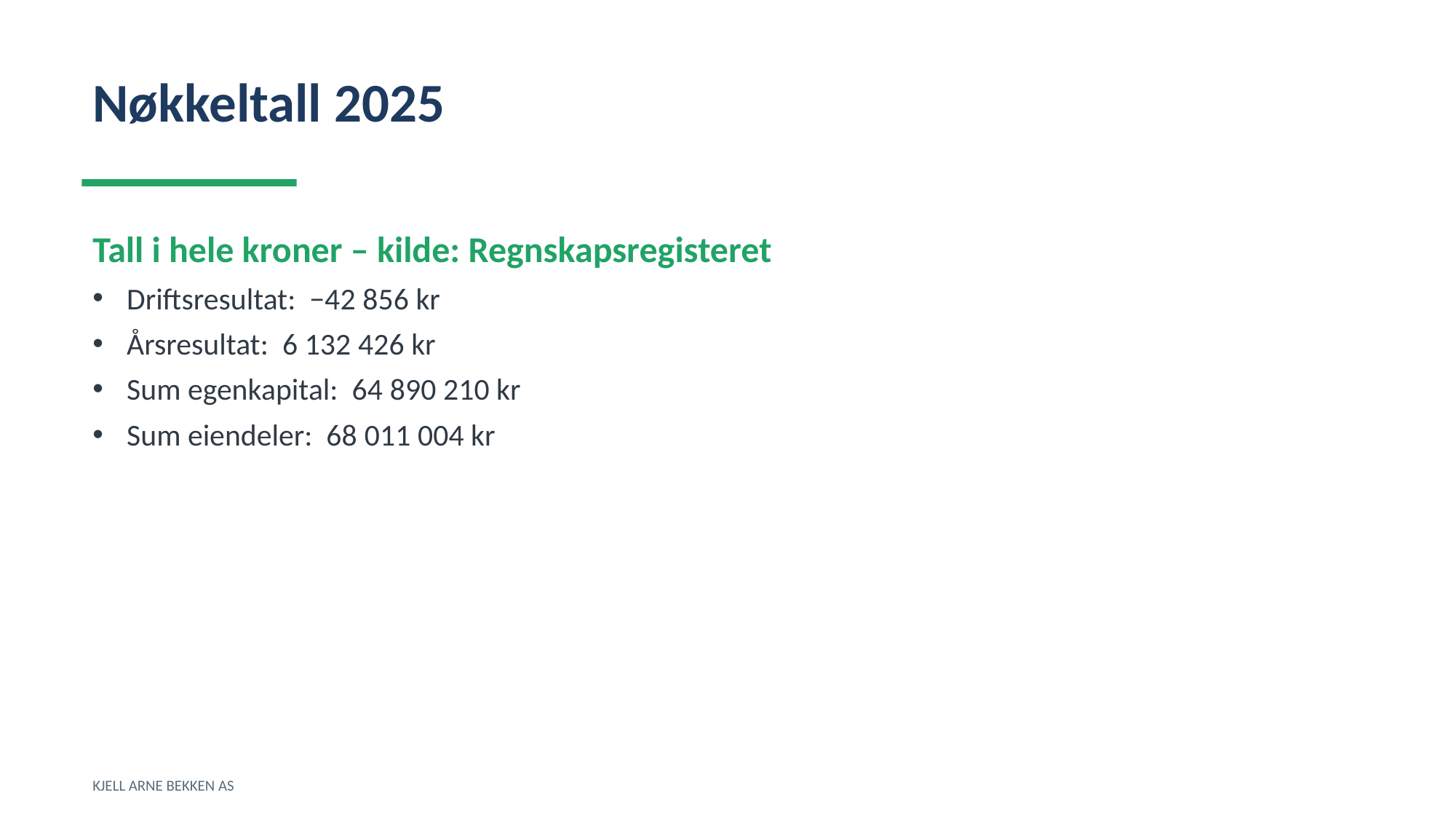

Nøkkeltall 2025

Tall i hele kroner – kilde: Regnskapsregisteret
Driftsresultat:  −42 856 kr
Årsresultat:  6 132 426 kr
Sum egenkapital:  64 890 210 kr
Sum eiendeler:  68 011 004 kr
KJELL ARNE BEKKEN AS